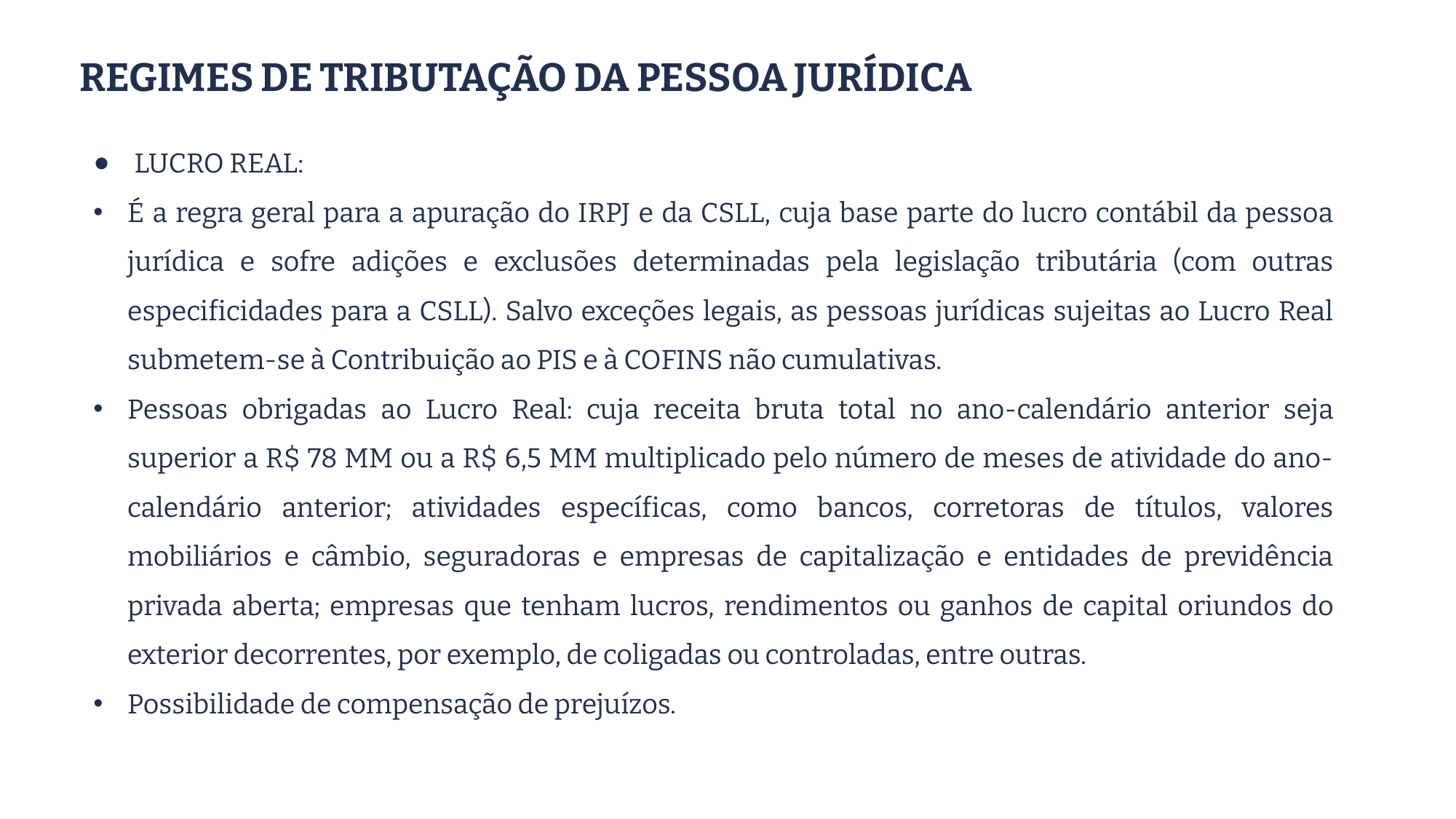

REGIMES DE TRIBUTAÇÃO DA PESSOA JURÍDICA
LUCRO REAL:
É a regra geral para a apuração do IRPJ e da CSLL, cuja base parte do lucro contábil da pessoa jurídica e sofre adições e exclusões determinadas pela legislação tributária (com outras especificidades para a CSLL). Salvo exceções legais, as pessoas jurídicas sujeitas ao Lucro Real submetem-se à Contribuição ao PIS e à COFINS não cumulativas.
Pessoas obrigadas ao Lucro Real: cuja receita bruta total no ano-calendário anterior seja superior a R$ 78 MM ou a R$ 6,5 MM multiplicado pelo número de meses de atividade do ano-calendário anterior; atividades específicas, como bancos, corretoras de títulos, valores mobiliários e câmbio, seguradoras e empresas de capitalização e entidades de previdência privada aberta; empresas que tenham lucros, rendimentos ou ganhos de capital oriundos do exterior decorrentes, por exemplo, de coligadas ou controladas, entre outras.
Possibilidade de compensação de prejuízos.